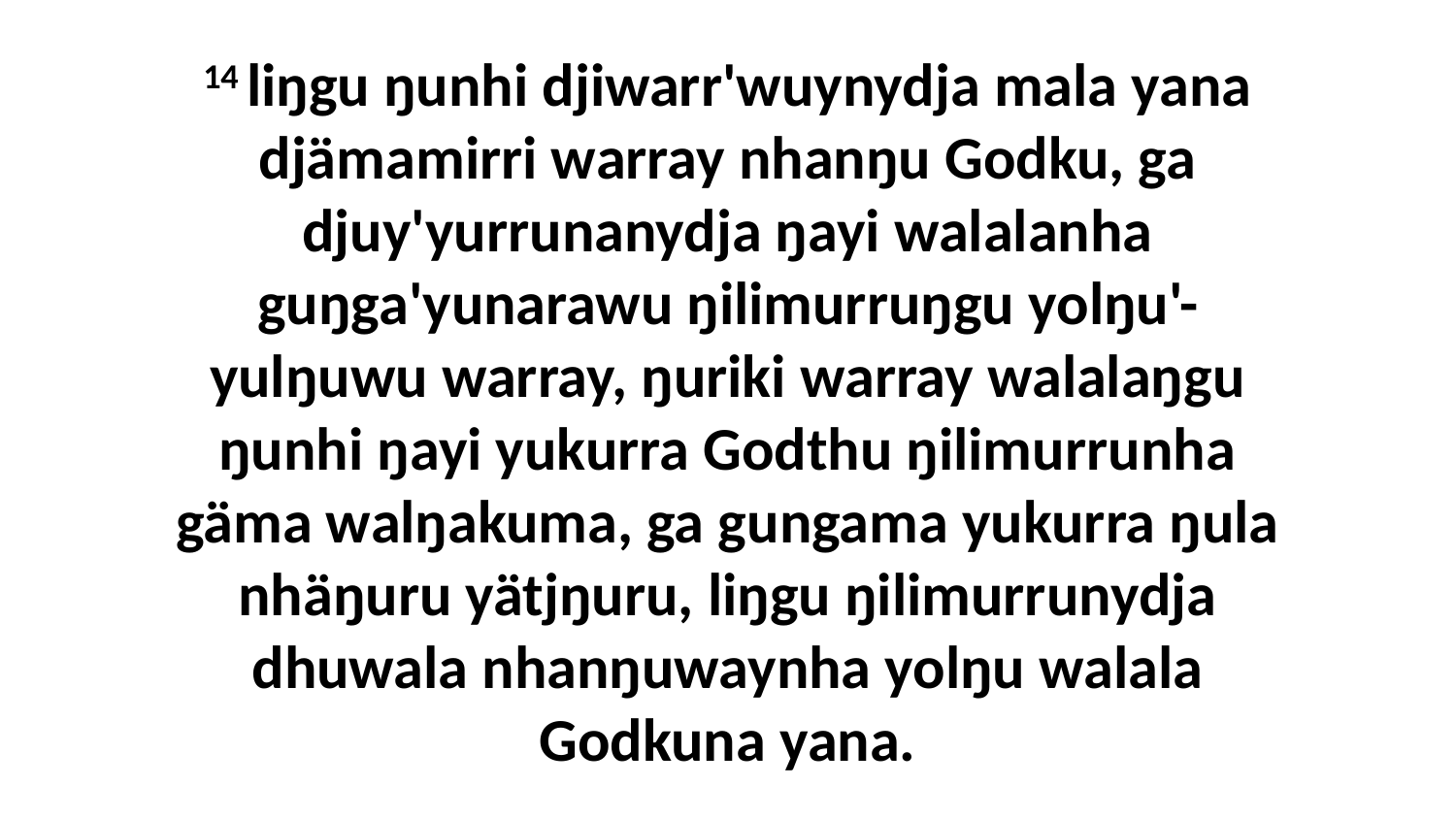

14 liŋgu ŋunhi djiwarr'wuynydja mala yana djämamirri warray nhanŋu Godku, ga djuy'yurrunanydja ŋayi walalanha guŋga'yunarawu ŋilimurruŋgu yolŋu'-yulŋuwu warray, ŋuriki warray walalaŋgu ŋunhi ŋayi yukurra Godthu ŋilimurrunha gäma walŋakuma, ga gungama yukurra ŋula nhäŋuru yätjŋuru, liŋgu ŋilimurrunydja dhuwala nhanŋuwaynha yolŋu walala Godkuna yana.